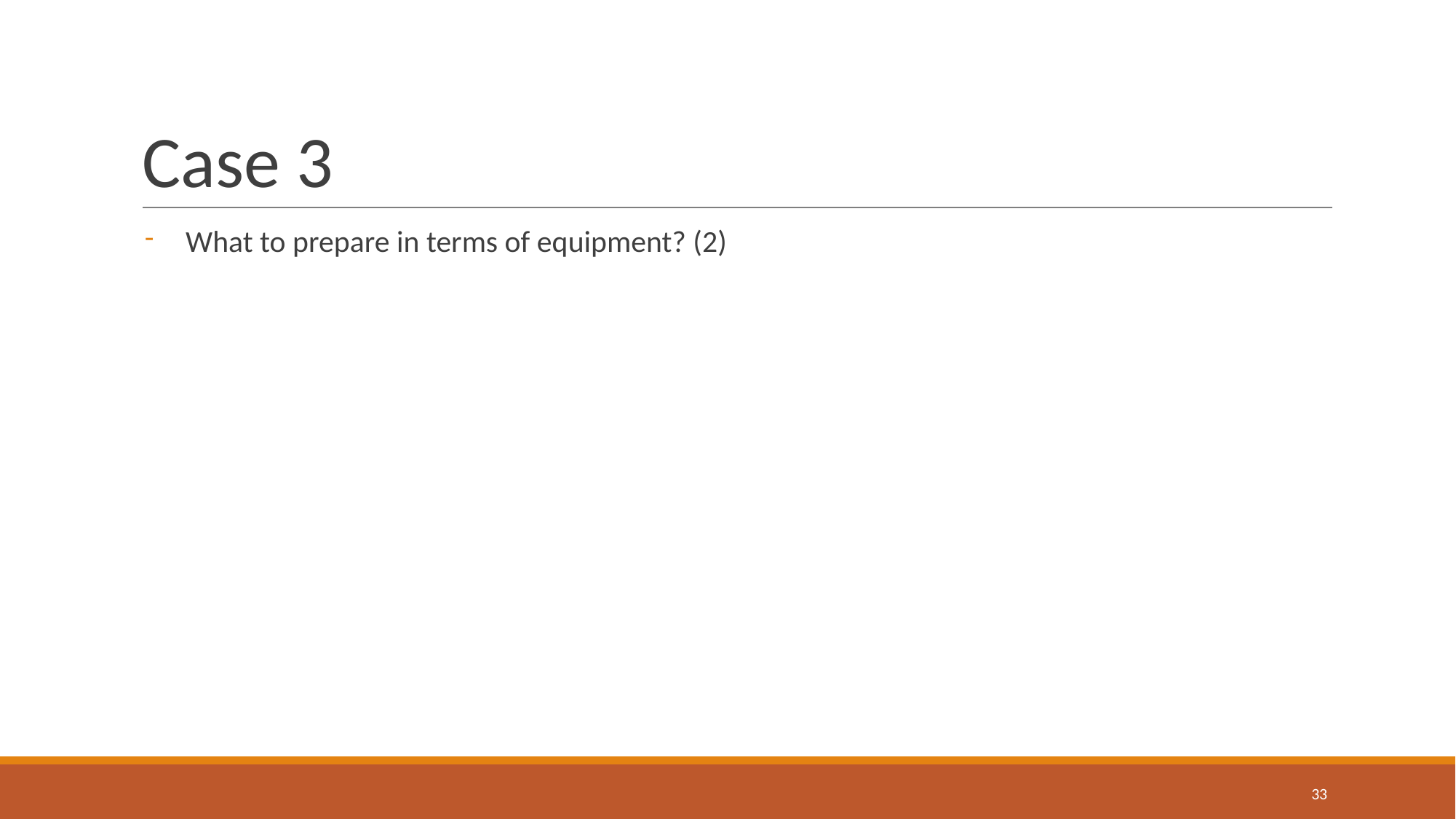

# Case 3
What to prepare in terms of equipment? (2)
33